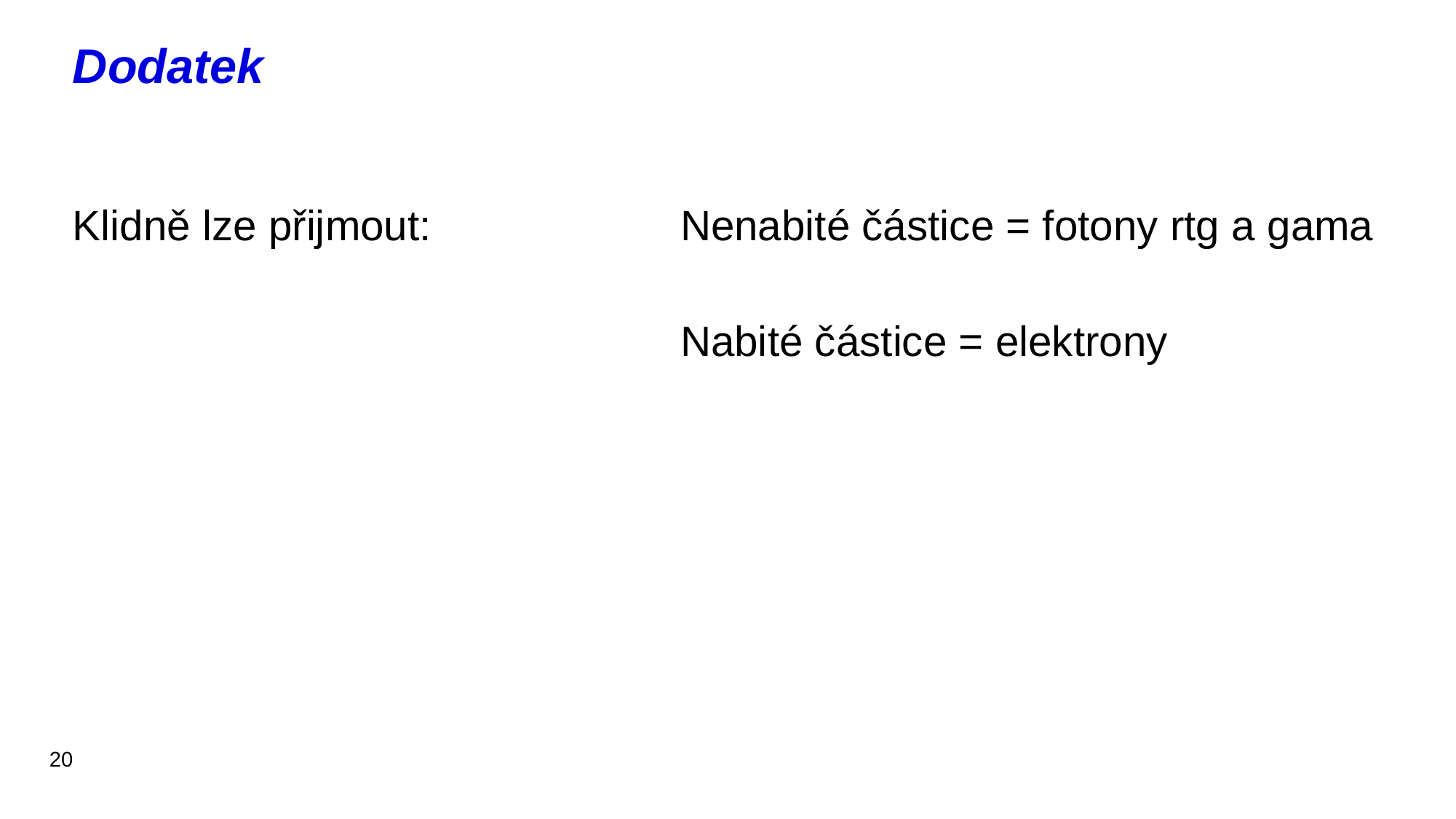

# Dodatek
Klidně lze přijmout:
Nenabité částice = fotony rtg a gama

Nabité částice = elektrony
20